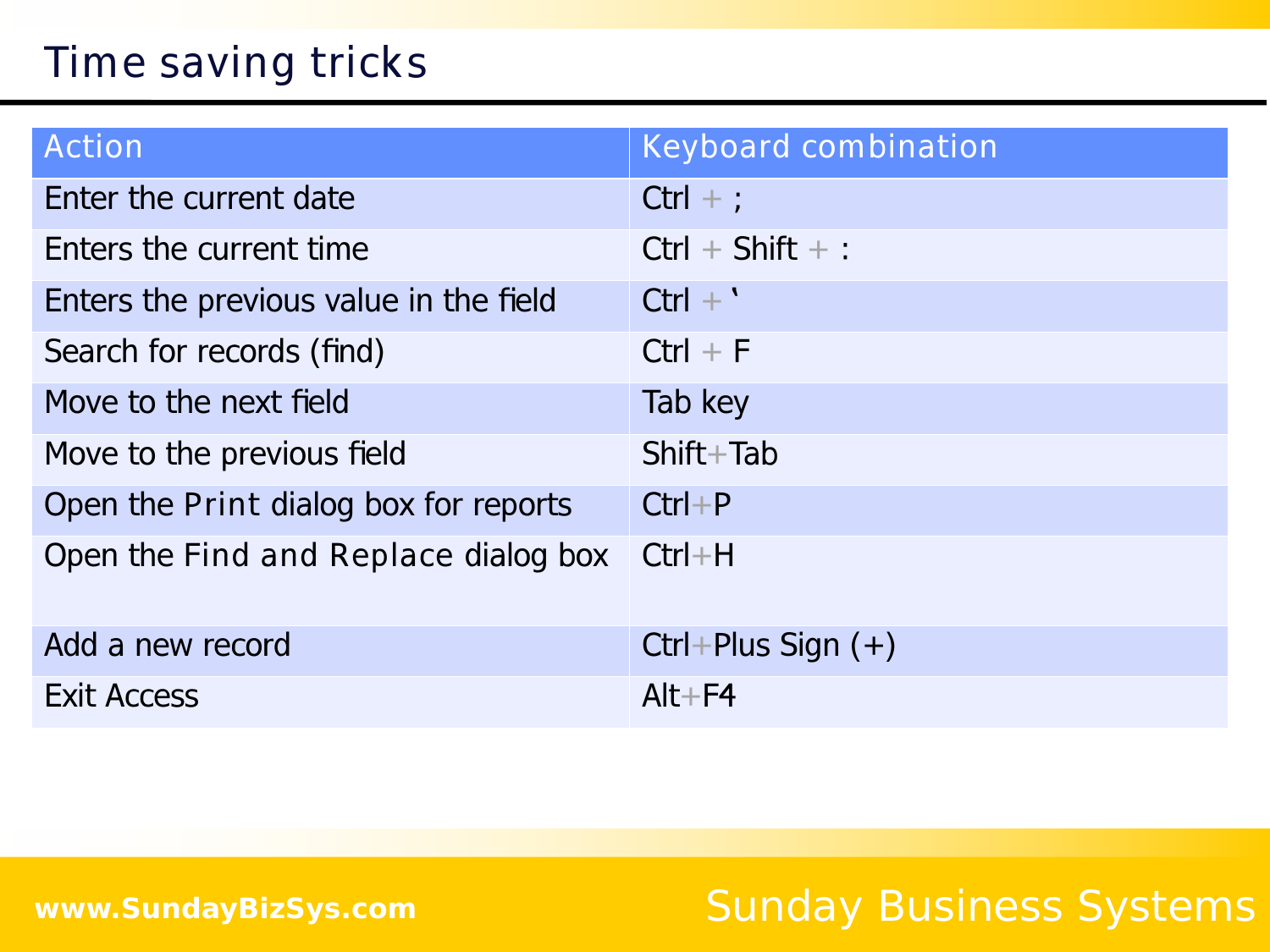

# Time saving tricks
| Action | Keyboard combination |
| --- | --- |
| Enter the current date | Ctrl + ; |
| Enters the current time | Ctrl + Shift + : |
| Enters the previous value in the field | Ctrl + ‘ |
| Search for records (find) | Ctrl + F |
| Move to the next field | Tab key |
| Move to the previous field | Shift+Tab |
| Open the Print dialog box for reports | Ctrl+P |
| Open the Find and Replace dialog box | Ctrl+H |
| Add a new record | Ctrl+Plus Sign (+) |
| Exit Access | Alt+F4 |